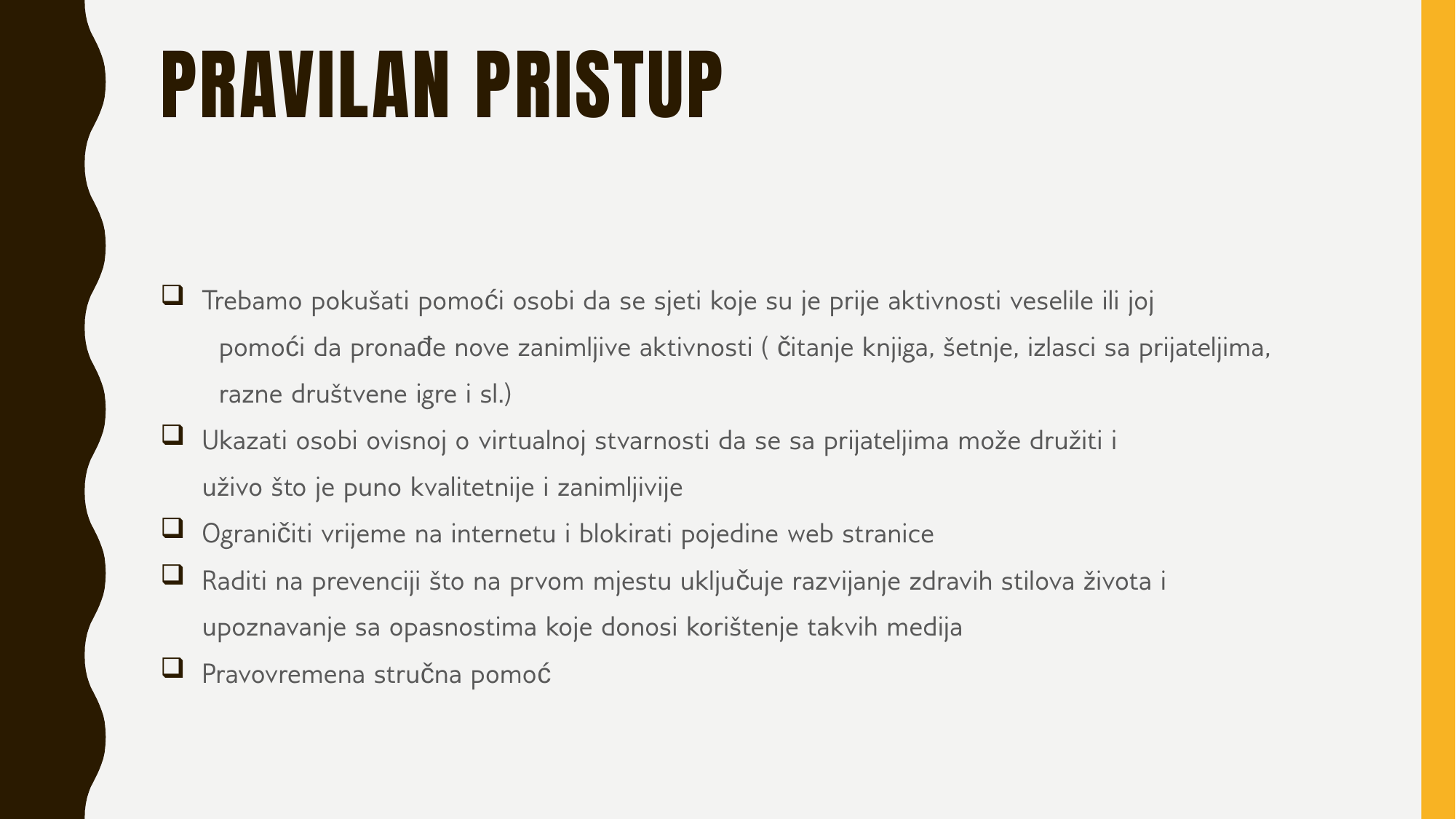

# Pravilan pristup
  Trebamo pokušati pomoći osobi da se sjeti koje su je prije aktivnosti veselile ili joj
       pomoći da pronađe nove zanimljive aktivnosti ( čitanje knjiga, šetnje, izlasci sa prijateljima,
       razne društvene igre i sl.)
  Ukazati osobi ovisnoj o virtualnoj stvarnosti da se sa prijateljima može družiti i
     uživo što je puno kvalitetnije i zanimljivije
  Ograničiti vrijeme na internetu i blokirati pojedine web stranice
  Raditi na prevenciji što na prvom mjestu uključuje razvijanje zdravih stilova života i
     upoznavanje sa opasnostima koje donosi korištenje takvih medija
  Pravovremena stručna pomoć